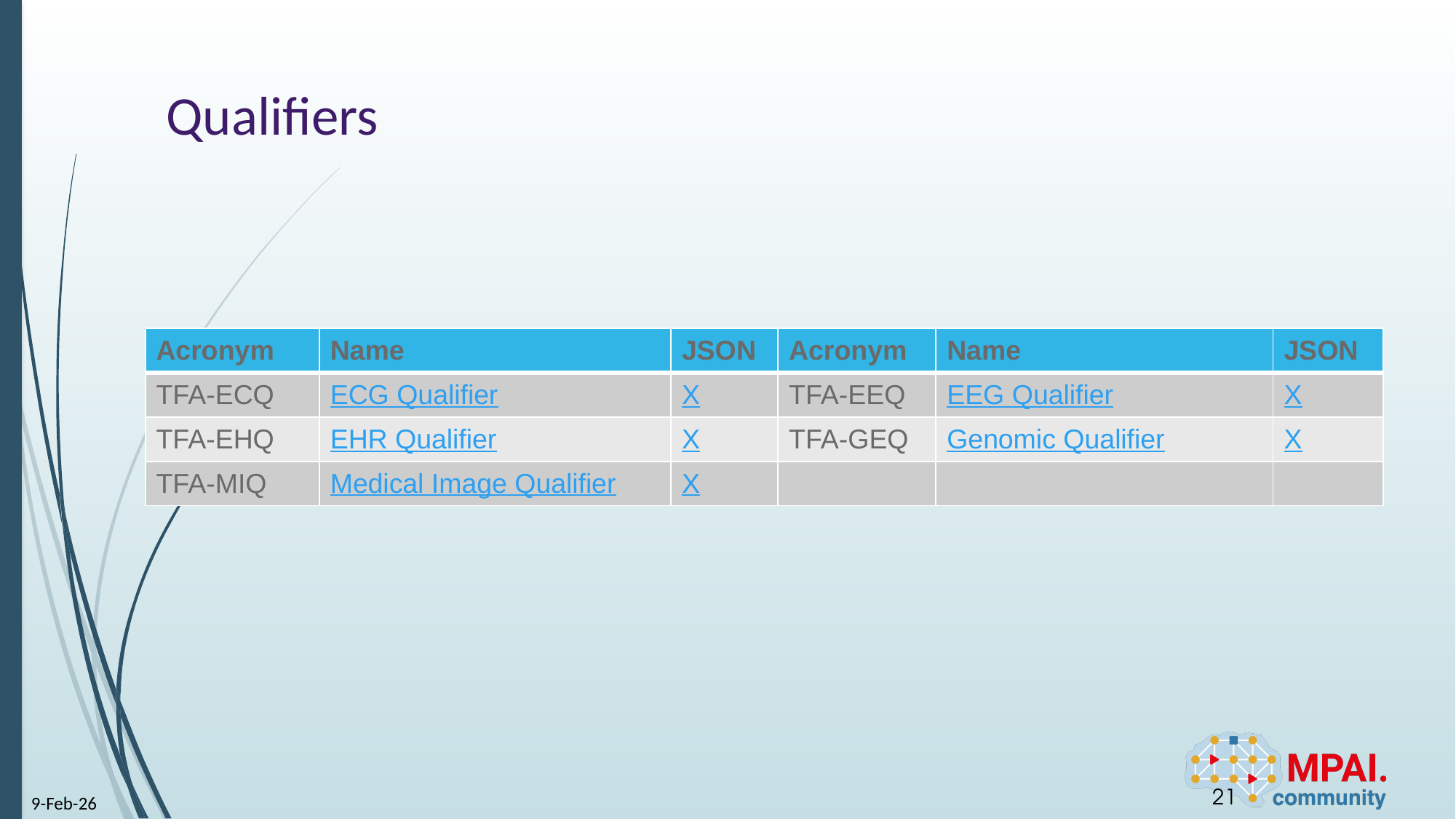

# Qualifiers
| Acronym | Name | JSON | Acronym | Name | JSON |
| --- | --- | --- | --- | --- | --- |
| TFA-ECQ | ECG Qualifier | X | TFA-EEQ | EEG Qualifier | X |
| TFA-EHQ | EHR Qualifier | X | TFA-GEQ | Genomic Qualifier | X |
| TFA-MIQ | Medical Image Qualifier | X |  |  |  |
21
9-Feb-26